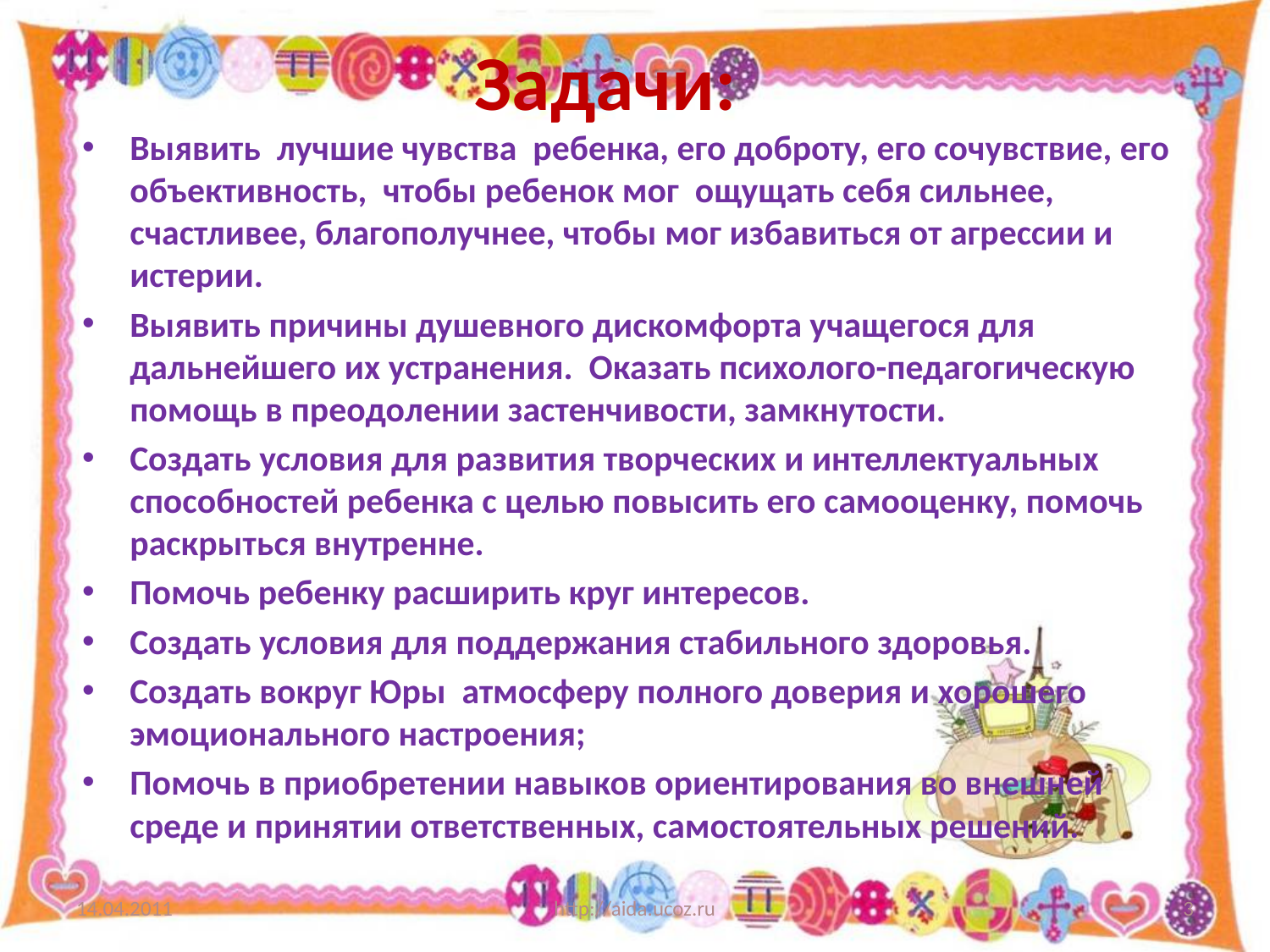

# Задачи:
Выявить  лучшие чувства  ребенка, его доброту, его сочувствие, его объективность,  чтобы ребенок мог  ощущать себя сильнее, счастливее, благополучнее, чтобы мог избавиться от агрессии и истерии.
Выявить причины душевного дискомфорта учащегося для дальнейшего их устранения.  Оказать психолого-педагогическую помощь в преодолении застенчивости, замкнутости.
Создать условия для развития творческих и интеллектуальных способностей ребенка с целью повысить его самооценку, помочь раскрыться внутренне.
Помочь ребенку расширить круг интересов.
Создать условия для поддержания стабильного здоровья.
Создать вокруг Юры  атмосферу полного доверия и хорошего эмоционального настроения;
Помочь в приобретении навыков ориентирования во внешней среде и принятии ответственных, самостоятельных решений.

14.04.2011
http://aida.ucoz.ru
3